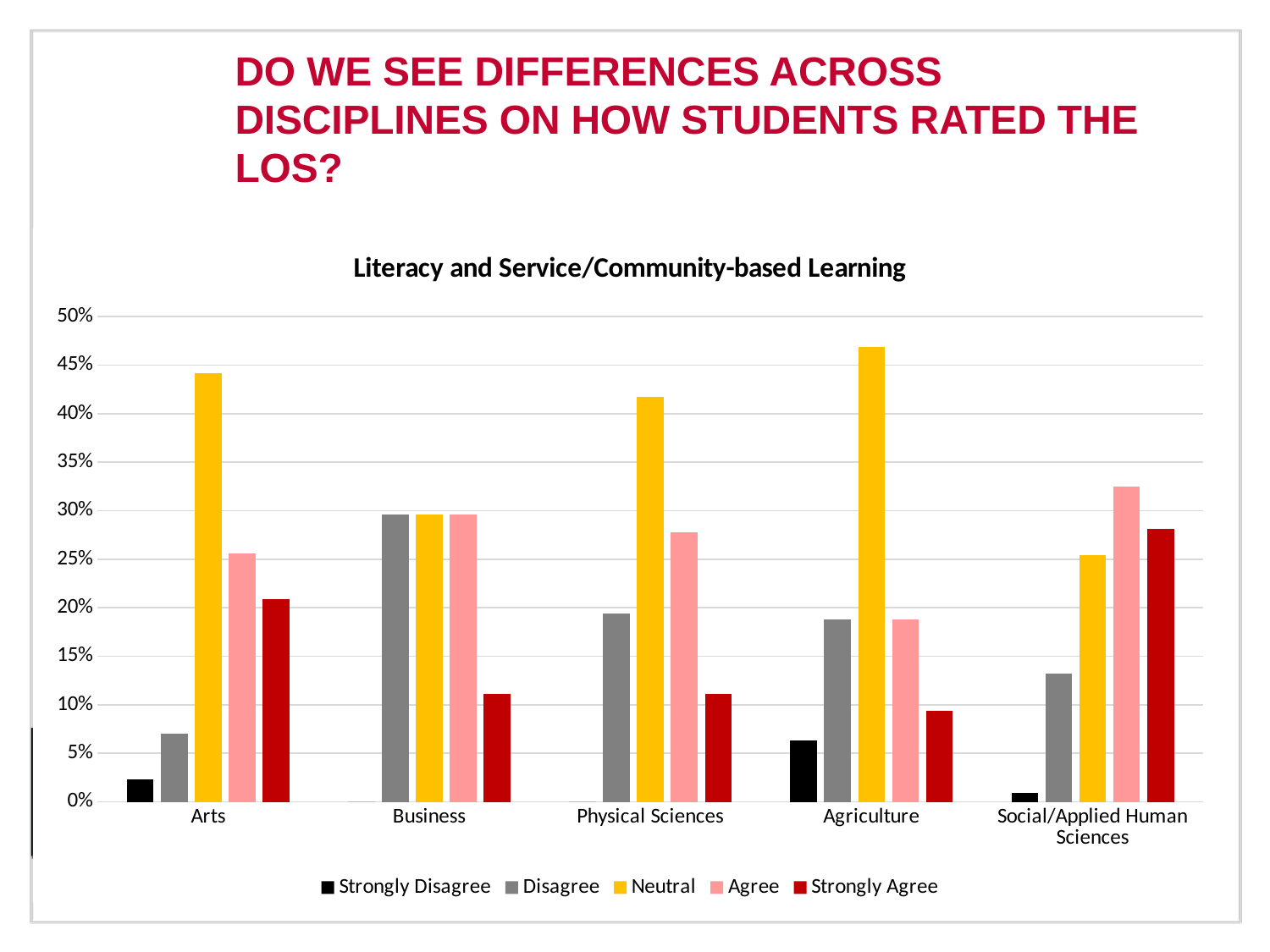

# Do we see Differences across disciplines on how Students rated the LOs?

### Chart: Literacy and Service/Community-based Learning

| Category | Strongly Disagree | Disagree | Neutral | Agree | Strongly Agree |
|---|---|---|---|---|---|
| Arts | 0.023 | 0.07 | 0.442 | 0.256 | 0.209 |
| Business | 0.0 | 0.296 | 0.296 | 0.296 | 0.111 |
| Physical Sciences | 0.0 | 0.194 | 0.417 | 0.278 | 0.111 |
| Agriculture | 0.063 | 0.188 | 0.469 | 0.188 | 0.094 |
| Social/Applied Human Sciences | 0.009 | 0.132 | 0.254 | 0.325 | 0.281 |